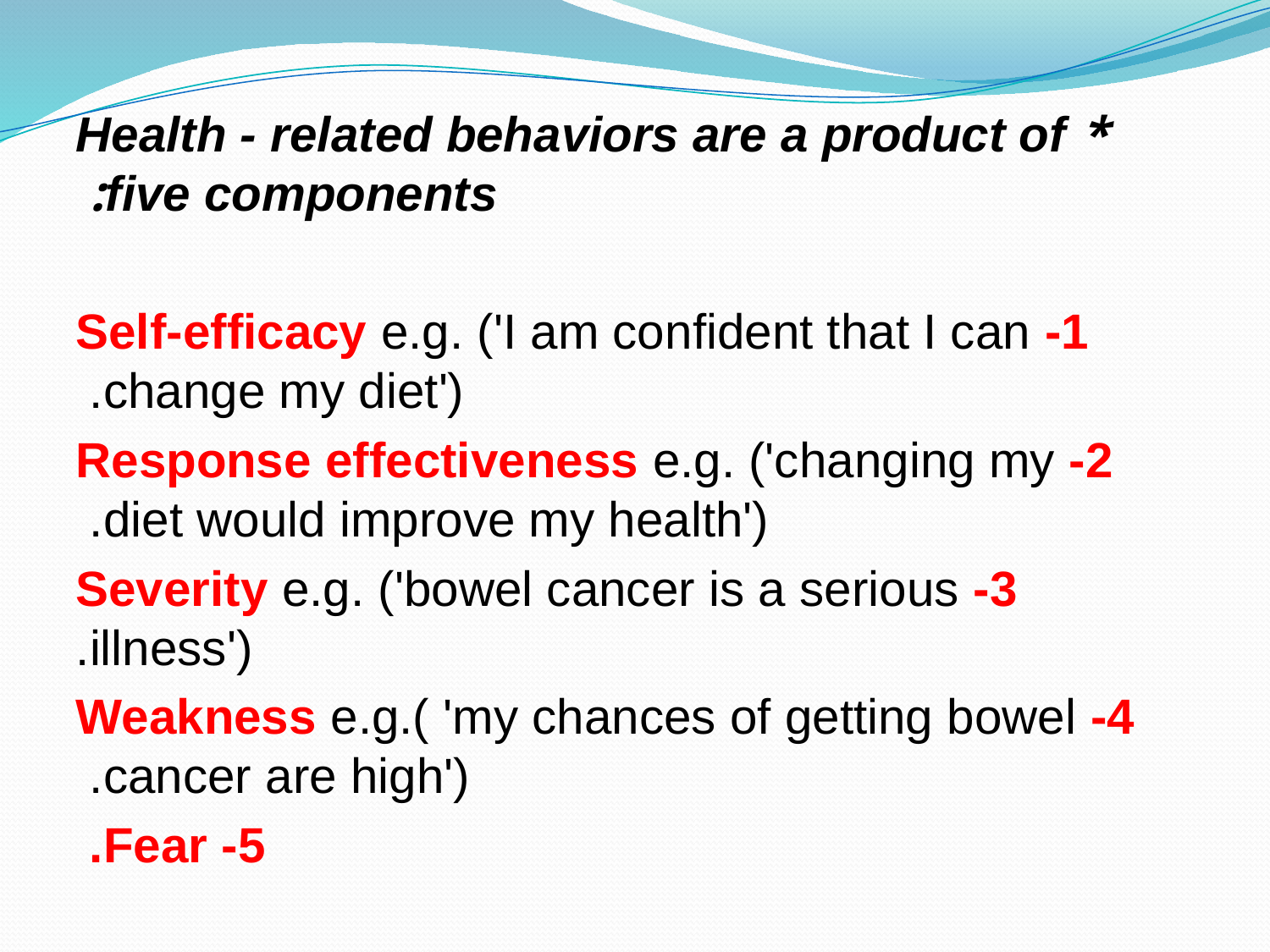

* Health - related behaviors are a product of five components:

1- Self-efficacy e.g. ('I am confident that I can change my diet').
2- Response effectiveness e.g. ('changing my diet would improve my health').
3- Severity e.g. ('bowel cancer is a serious illness').
4- Weakness e.g.( 'my chances of getting bowel cancer are high').
5- Fear.